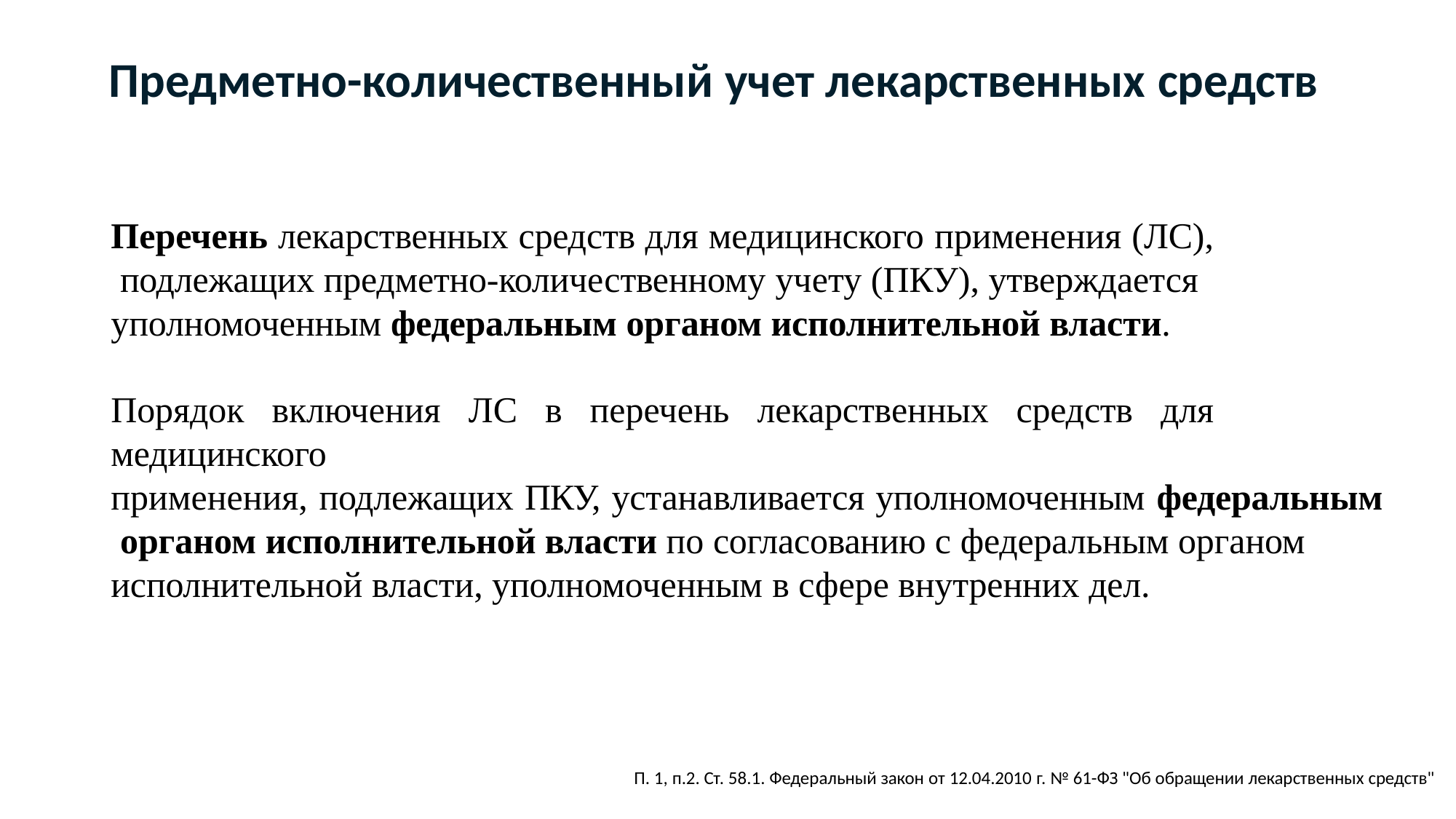

# Предметно-количественный учет лекарственных средств
Перечень лекарственных средств для медицинского применения (ЛС),  подлежащих предметно-количественному учету (ПКУ), утверждается
уполномоченным федеральным органом исполнительной власти.

Порядок включения ЛС в перечень лекарственных средств для медицинского
применения, подлежащих ПКУ, устанавливается уполномоченным федеральным  органом исполнительной власти по согласованию с федеральным органом
исполнительной власти, уполномоченным в сфере внутренних дел.
П. 1, п.2. Ст. 58.1. Федеральный закон от 12.04.2010 г. № 61-ФЗ "Об обращении лекарственных средств"